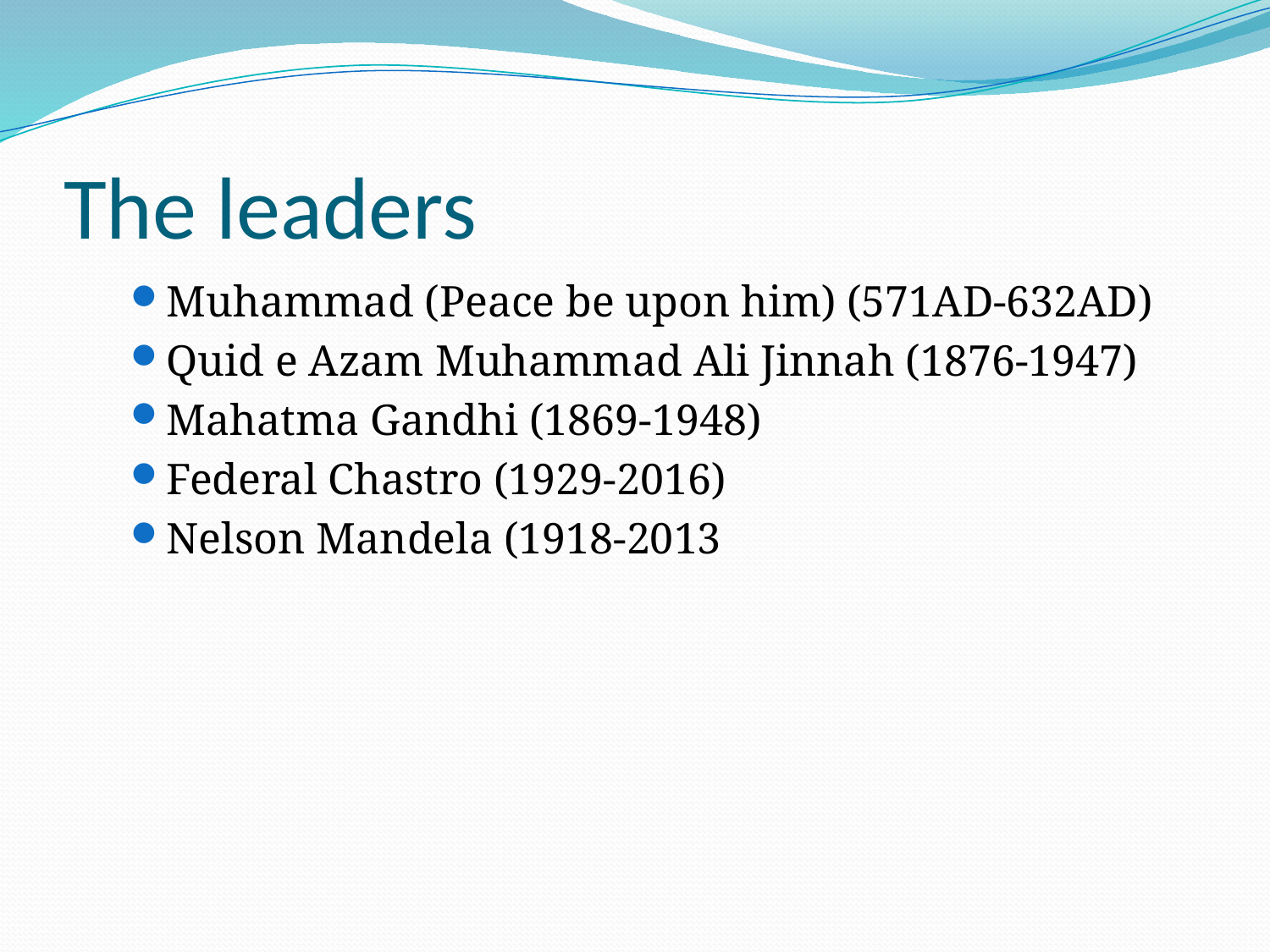

# The leaders
Muhammad (Peace be upon him) (571AD-632AD)
Quid e Azam Muhammad Ali Jinnah (1876-1947)
Mahatma Gandhi (1869-1948)
Federal Chastro (1929-2016)
Nelson Mandela (1918-2013